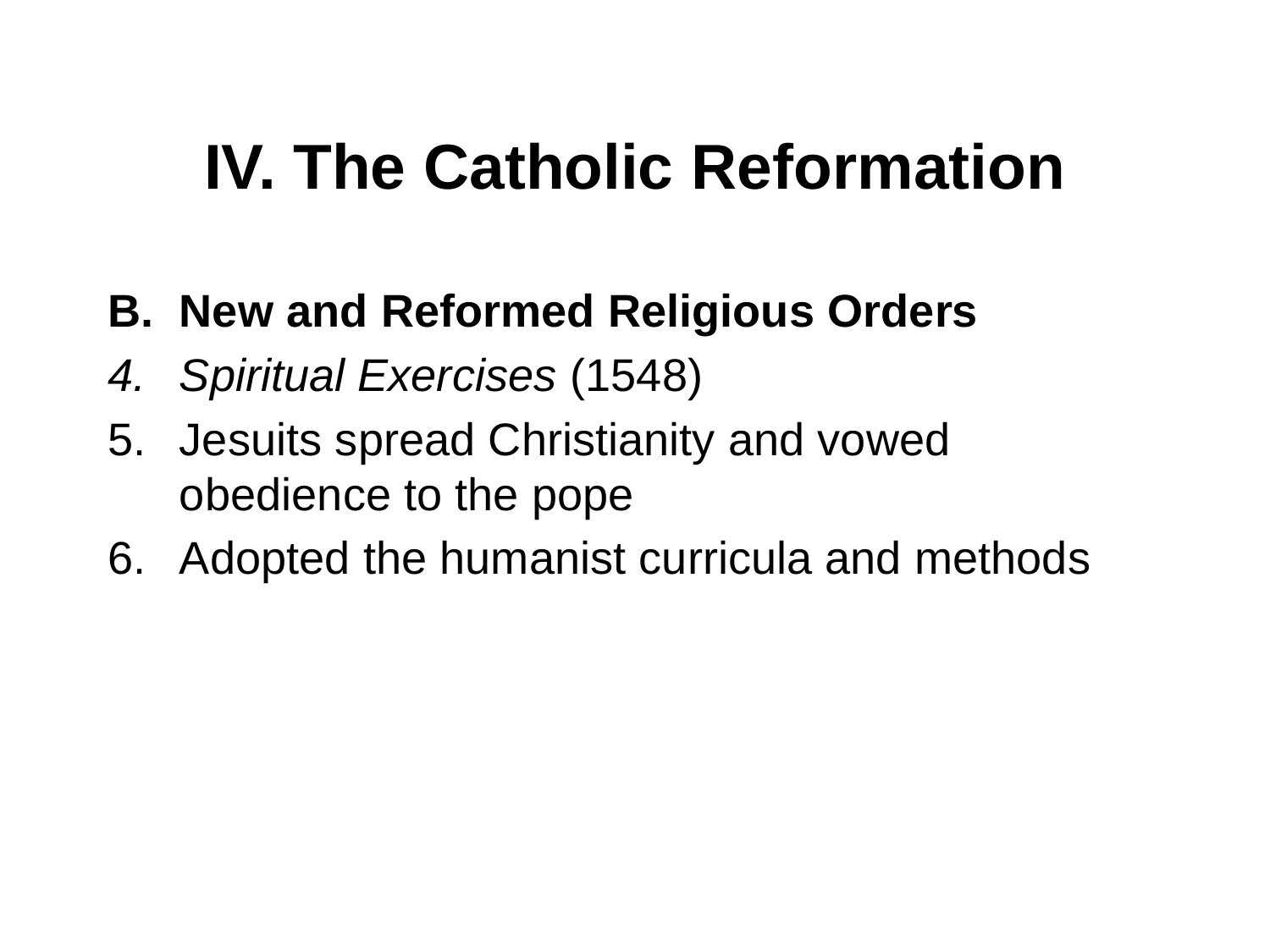

# IV. The Catholic Reformation
New and Reformed Religious Orders
Spiritual Exercises (1548)
Jesuits spread Christianity and vowed obedience to the pope
Adopted the humanist curricula and methods